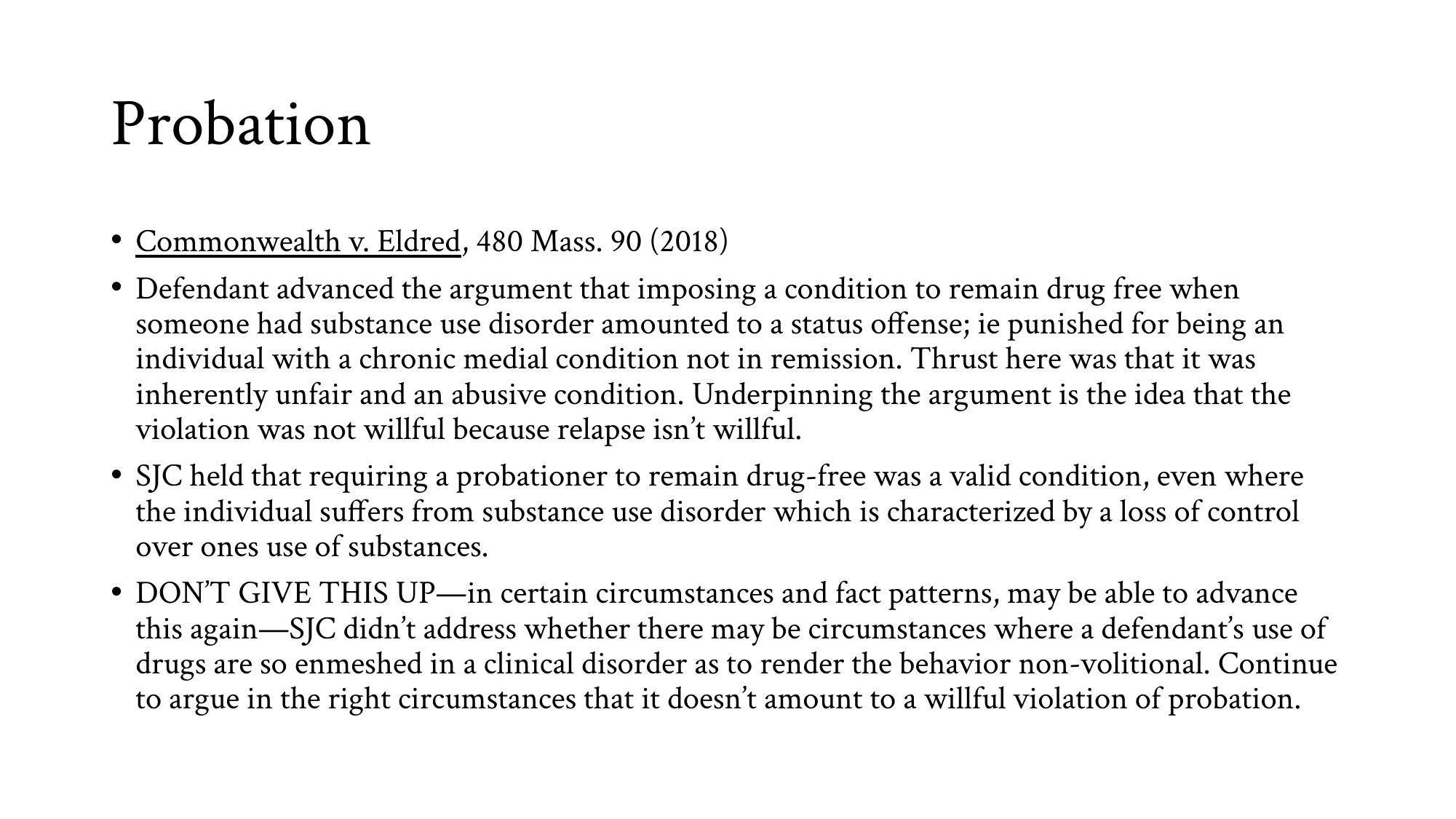

# Probation
Commonwealth v. Eldred, 480 Mass. 90 (2018)
Defendant advanced the argument that imposing a condition to remain drug free when someone had substance use disorder amounted to a status offense; ie punished for being an individual with a chronic medial condition not in remission. Thrust here was that it was inherently unfair and an abusive condition. Underpinning the argument is the idea that the violation was not willful because relapse isn’t willful.
SJC held that requiring a probationer to remain drug-free was a valid condition, even where the individual suffers from substance use disorder which is characterized by a loss of control over ones use of substances.
DON’T GIVE THIS UP—in certain circumstances and fact patterns, may be able to advance this again—SJC didn’t address whether there may be circumstances where a defendant’s use of drugs are so enmeshed in a clinical disorder as to render the behavior non-volitional. Continue to argue in the right circumstances that it doesn’t amount to a willful violation of probation.